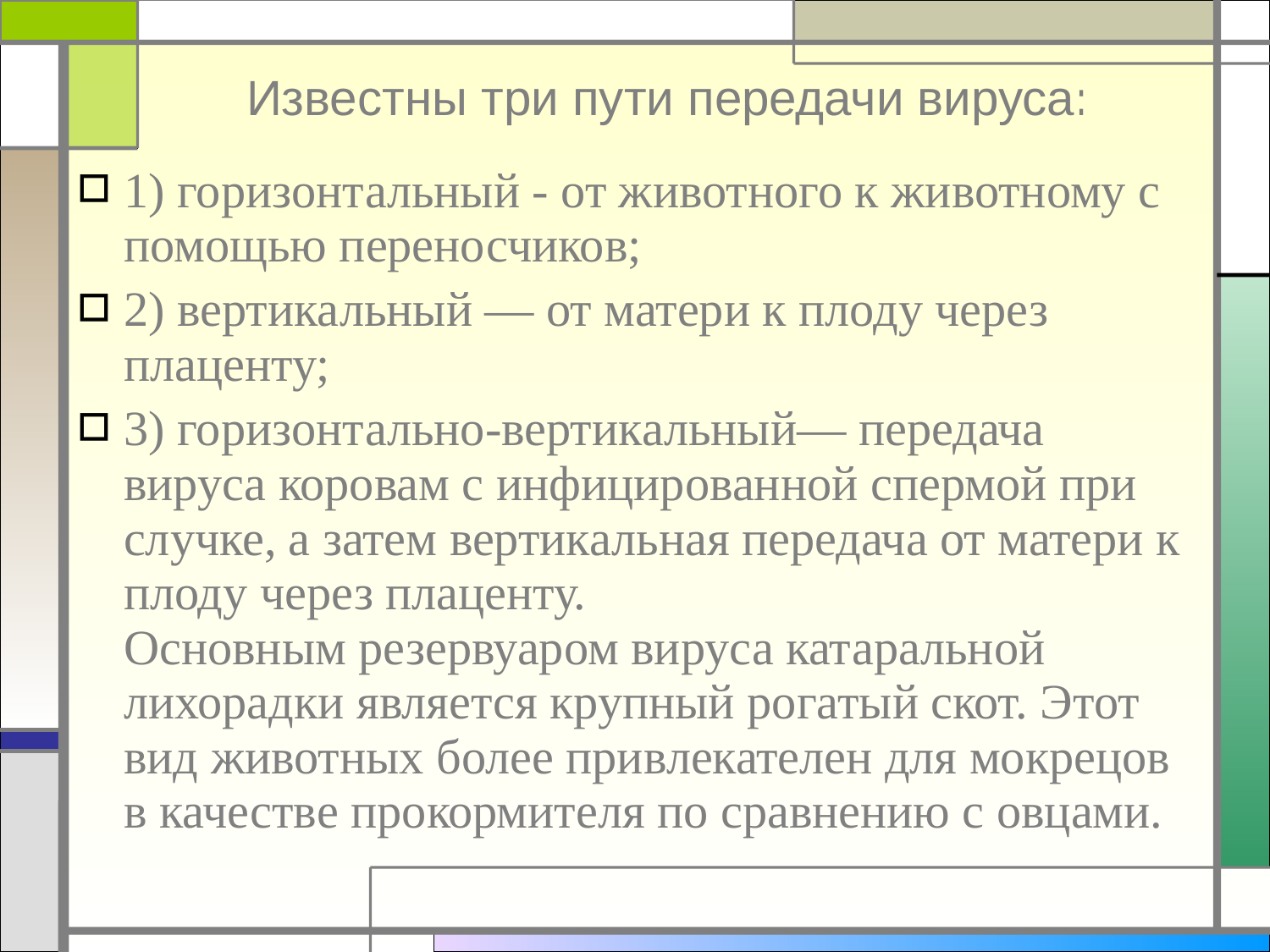

# Известны три пути передачи вируса:
1) горизонтальный - от животного к животному с помощью переносчиков;
2) вертикальный — от матери к плоду через плаценту;
3) горизонтально-вертикальный— передача вируса коровам с инфицированной спермой при случке, а затем вертикальная передача от матери к плоду через плаценту.
Основным резервуаром вируса катаральной лихорадки является крупный рогатый скот. Этот вид животных более привлекателен для мокрецов в качестве прокормителя по сравнению с овцами.